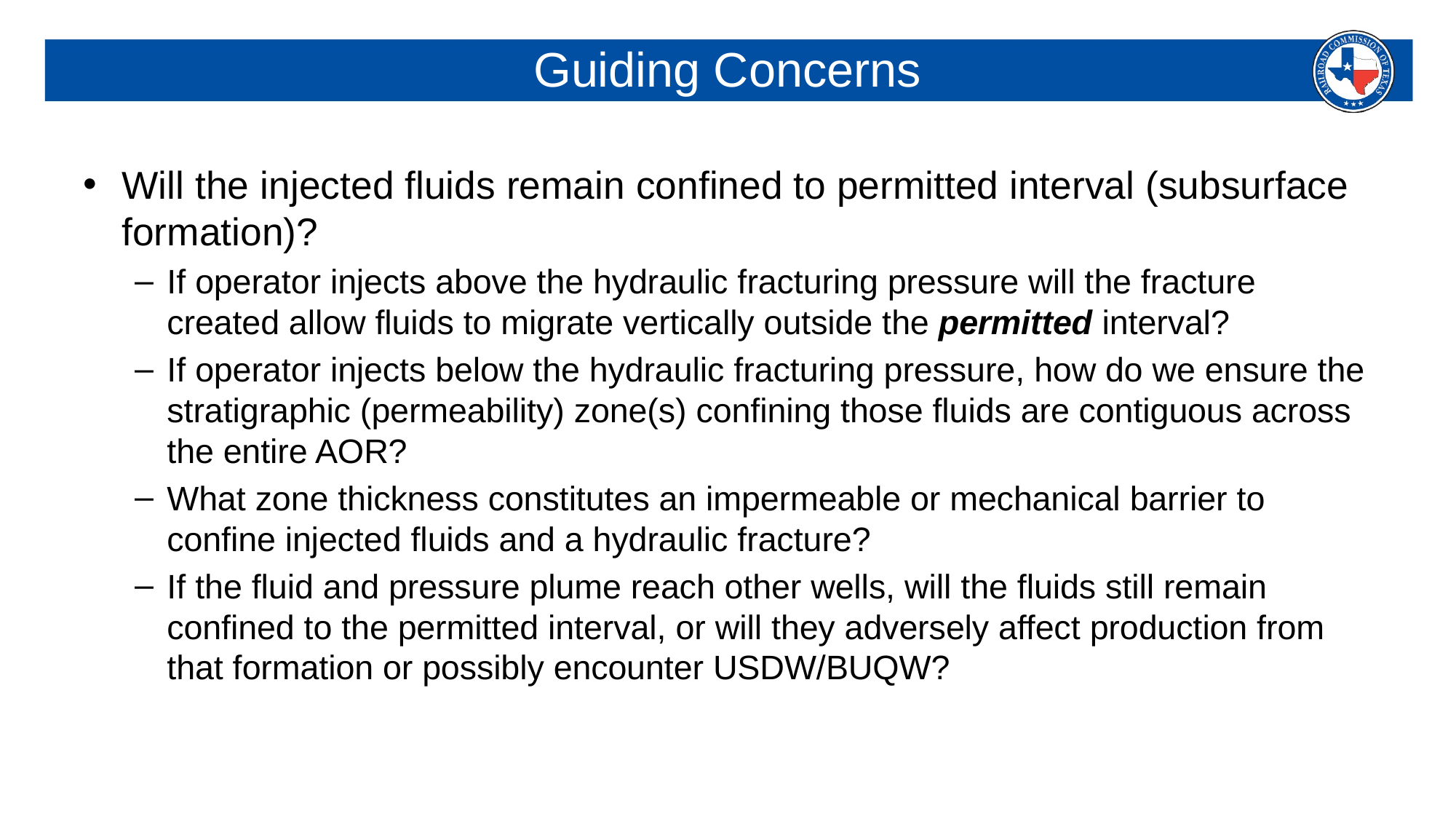

Guiding Concerns
Will the injected fluids remain confined to permitted interval (subsurface formation)?
If operator injects above the hydraulic fracturing pressure will the fracture created allow fluids to migrate vertically outside the permitted interval?
If operator injects below the hydraulic fracturing pressure, how do we ensure the stratigraphic (permeability) zone(s) confining those fluids are contiguous across the entire AOR?
What zone thickness constitutes an impermeable or mechanical barrier to confine injected fluids and a hydraulic fracture?
If the fluid and pressure plume reach other wells, will the fluids still remain confined to the permitted interval, or will they adversely affect production from that formation or possibly encounter USDW/BUQW?